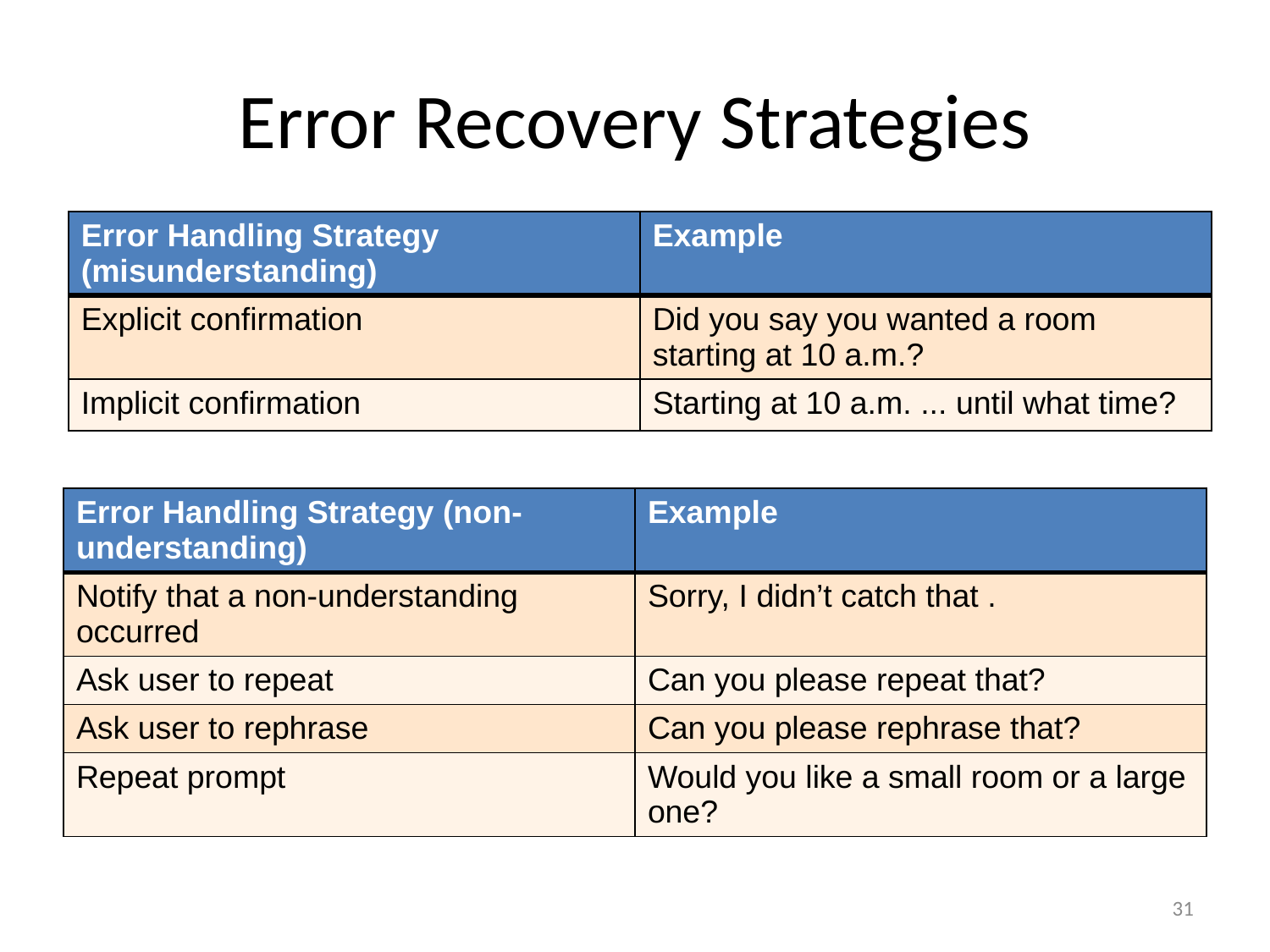

Error Recovery Strategies
| Error Handling Strategy (misunderstanding) | Example |
| --- | --- |
| Explicit confirmation | Did you say you wanted a room starting at 10 a.m.? |
| Implicit confirmation | Starting at 10 a.m. ... until what time? |
| Error Handling Strategy (non-understanding) | Example |
| --- | --- |
| Notify that a non-understanding occurred | Sorry, I didn’t catch that . |
| Ask user to repeat | Can you please repeat that? |
| Ask user to rephrase | Can you please rephrase that? |
| Repeat prompt | Would you like a small room or a large one? |
31